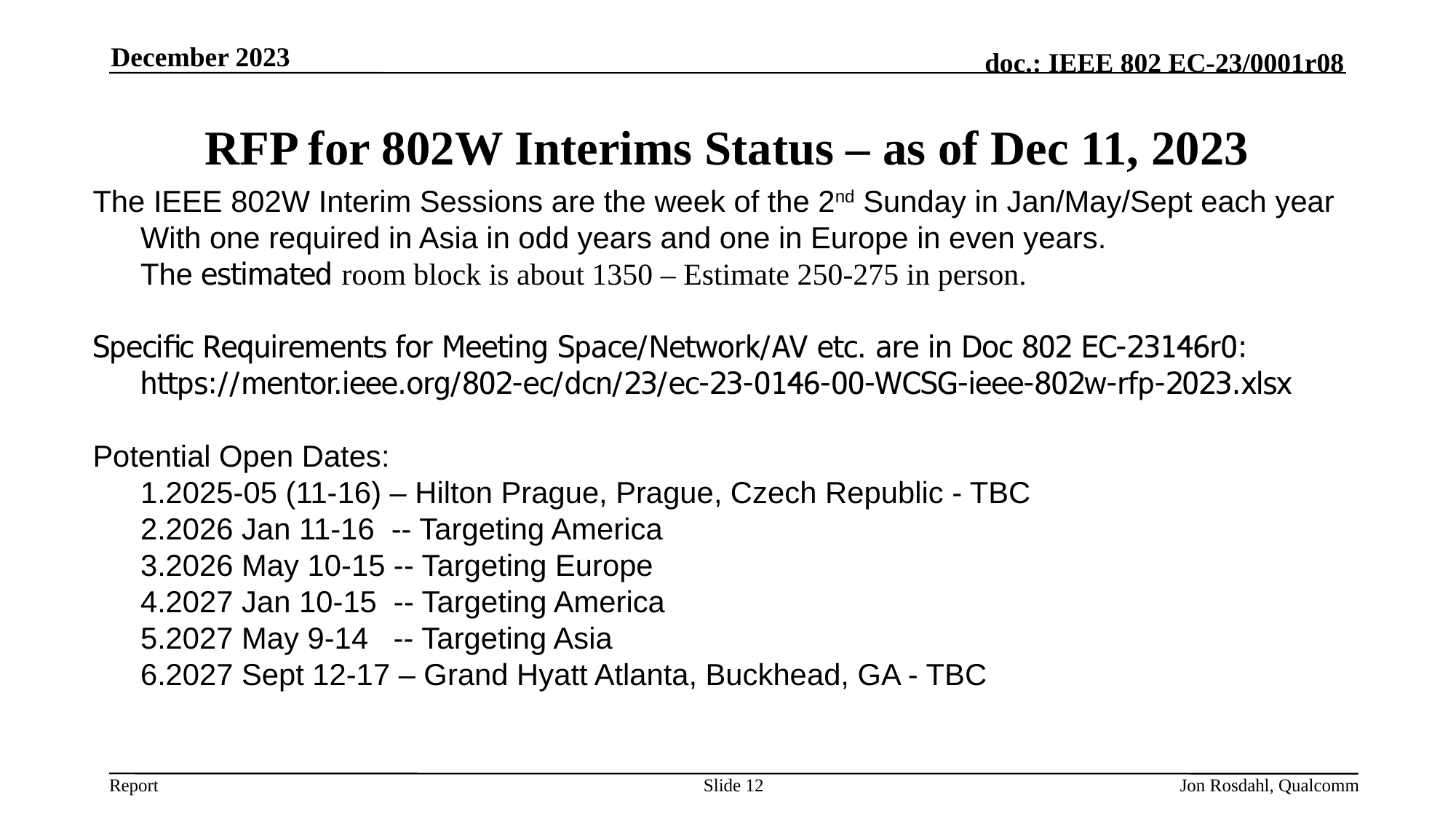

December 2023
# RFP for 802W Interims Status – as of Dec 11, 2023
The IEEE 802W Interim Sessions are the week of the 2nd Sunday in Jan/May/Sept each year
With one required in Asia in odd years and one in Europe in even years.
The estimated room block is about 1350 – Estimate 250-275 in person.
Specific Requirements for Meeting Space/Network/AV etc. are in Doc 802 EC-23146r0:
https://mentor.ieee.org/802-ec/dcn/23/ec-23-0146-00-WCSG-ieee-802w-rfp-2023.xlsx
Potential Open Dates:
2025-05 (11-16) – Hilton Prague, Prague, Czech Republic - TBC
2026 Jan 11-16  -- Targeting America
2026 May 10-15 -- Targeting Europe
2027 Jan 10-15  -- Targeting America
2027 May 9-14   -- Targeting Asia
2027 Sept 12-17 – Grand Hyatt Atlanta, Buckhead, GA - TBC

Slide 12
Jon Rosdahl, Qualcomm